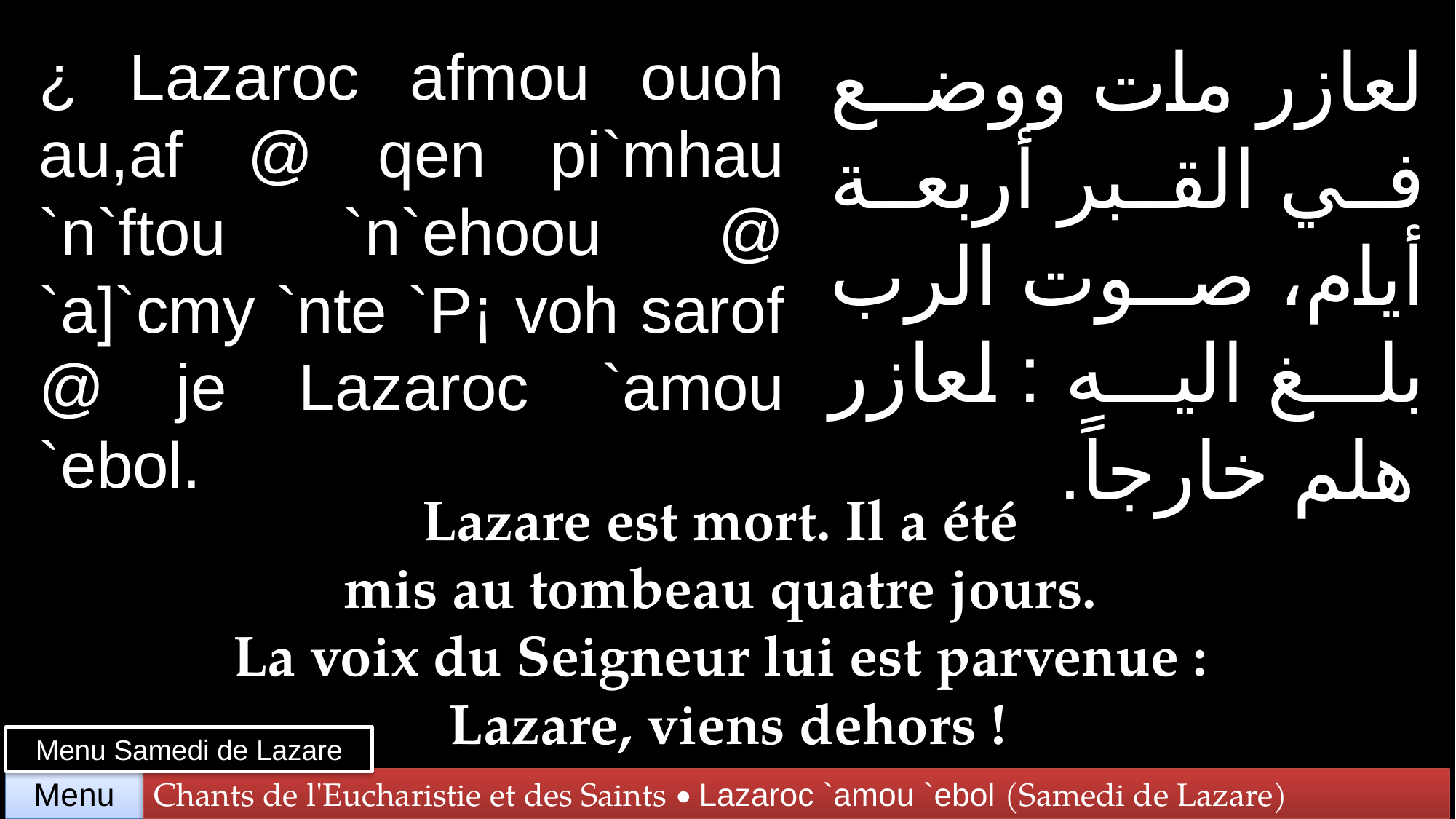

لعازر مات ووضع في القبر أربعة أيام، صوت الرب بلغ اليه : لعازر هلم خارجاً.
¿ Lazaroc afmou ouoh au,af @ qen pi`mhau `n`ftou `n`ehoou @ `a]`cmy `nte `P¡ voh sarof @ je Lazaroc `amou `ebol.
Lazare est mort. Il a été
mis au tombeau quatre jours.
La voix du Seigneur lui est parvenue :
Lazare, viens dehors !
Menu Samedi de Lazare
Chants de l'Eucharistie et des Saints • Lazaroc `amou `ebol (Samedi de Lazare)
Menu